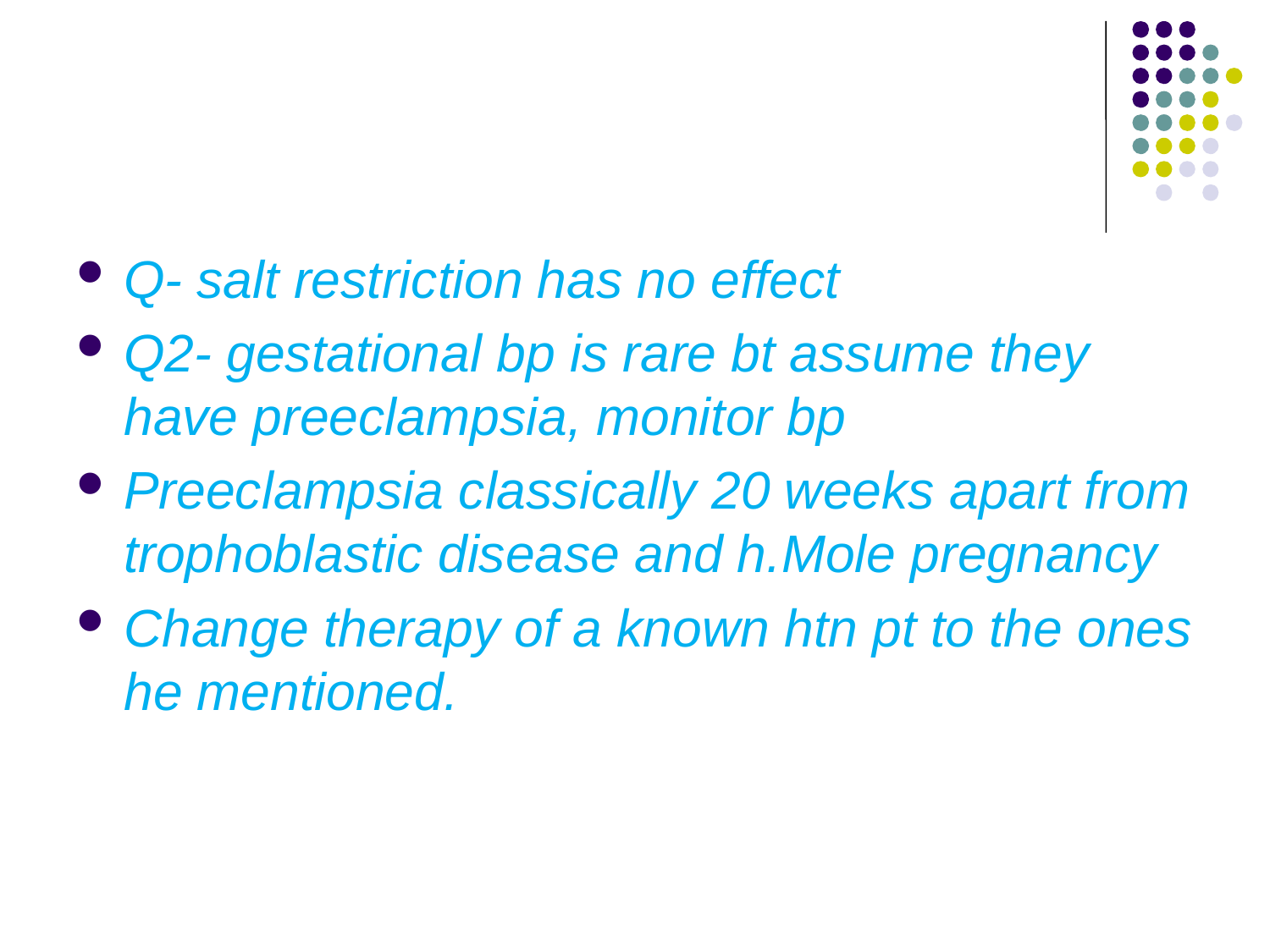

#
Q- salt restriction has no effect
Q2- gestational bp is rare bt assume they have preeclampsia, monitor bp
Preeclampsia classically 20 weeks apart from trophoblastic disease and h.Mole pregnancy
Change therapy of a known htn pt to the ones he mentioned.